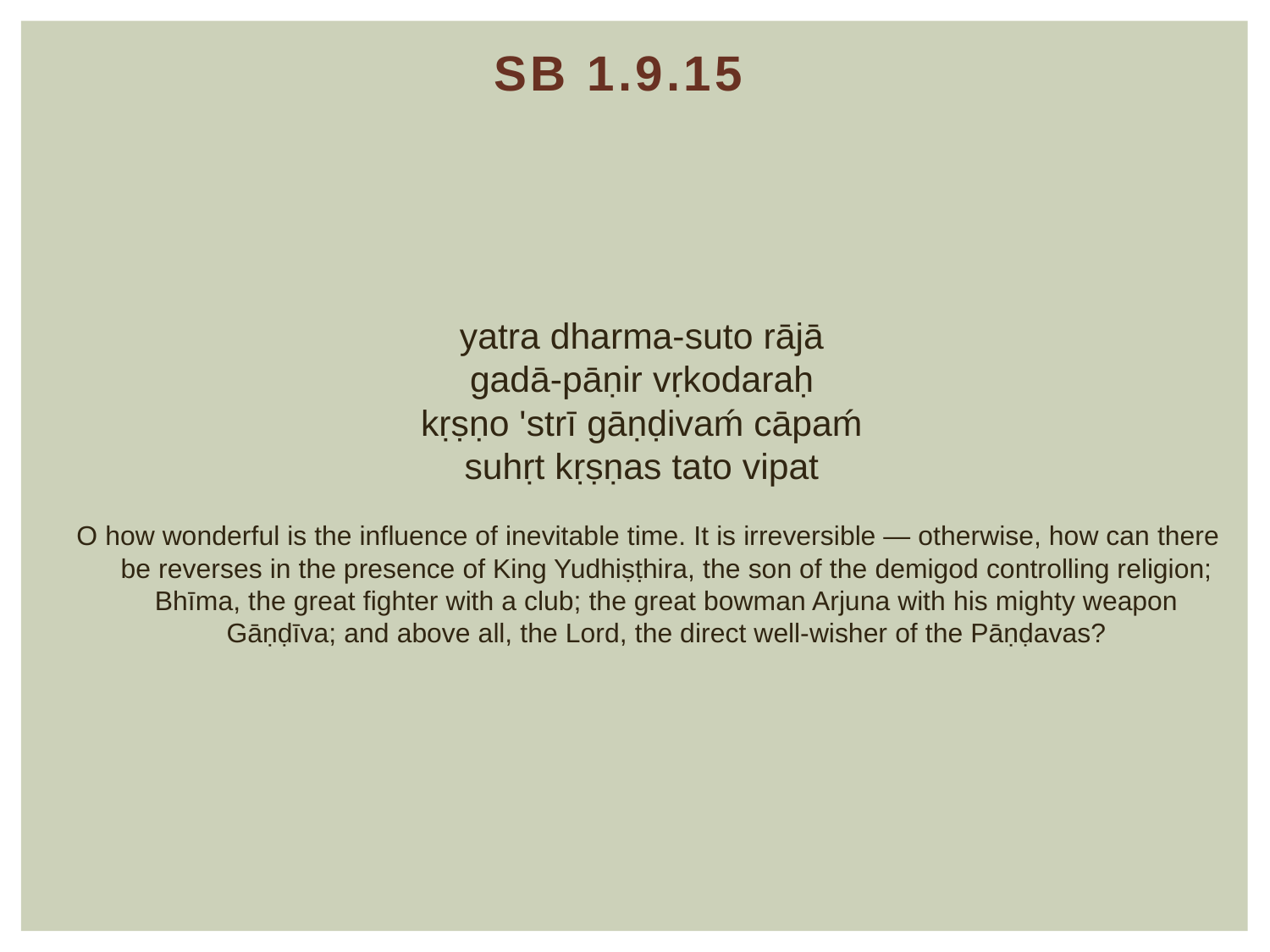

SB 1.9.15

yatra dharma-suto rājā
gadā-pāṇir vṛkodaraḥ
kṛṣṇo 'strī gāṇḍivaḿ cāpaḿ
suhṛt kṛṣṇas tato vipat

O how wonderful is the influence of inevitable time. It is irreversible — otherwise, how can there be reverses in the presence of King Yudhiṣṭhira, the son of the demigod controlling religion; Bhīma, the great fighter with a club; the great bowman Arjuna with his mighty weapon Gāṇḍīva; and above all, the Lord, the direct well-wisher of the Pāṇḍavas?